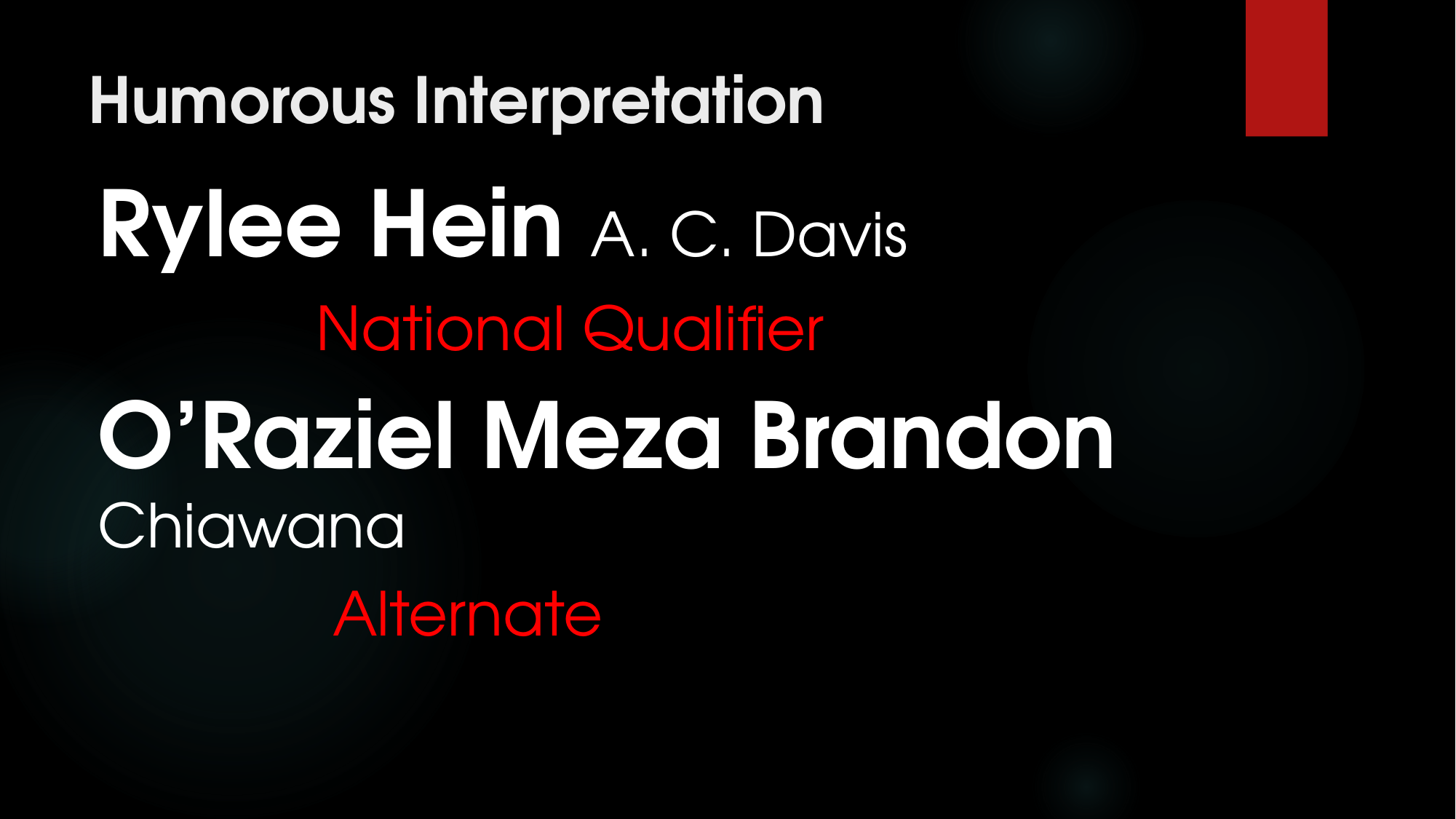

# Humorous Interpretation
Rylee Hein A. C. Davis
		National Qualifier
O’Raziel Meza Brandon	Chiawana
		 Alternate